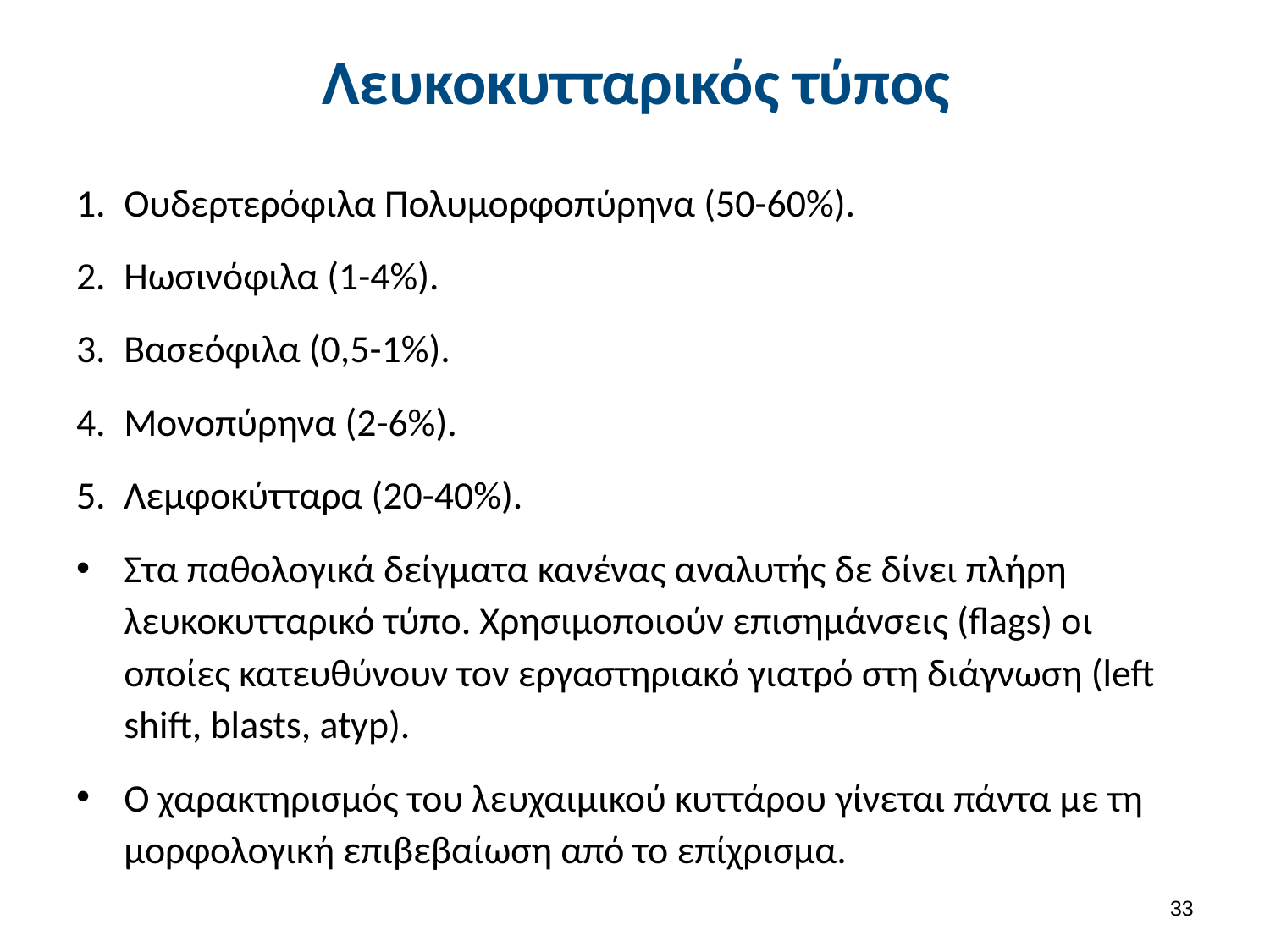

# Λευκοκυτταρικός τύπος
Ουδερτερόφιλα Πολυμορφοπύρηνα (50-60%).
Ηωσινόφιλα (1-4%).
Βασεόφιλα (0,5-1%).
Μονοπύρηνα (2-6%).
Λεμφοκύτταρα (20-40%).
Στα παθολογικά δείγματα κανένας αναλυτής δε δίνει πλήρη λευκοκυτταρικό τύπο. Χρησιμοποιούν επισημάνσεις (flags) οι οποίες κατευθύνουν τον εργαστηριακό γιατρό στη διάγνωση (left shift, blasts, atyp).
Ο χαρακτηρισμός του λευχαιμικού κυττάρου γίνεται πάντα με τη μορφολογική επιβεβαίωση από το επίχρισμα.
33